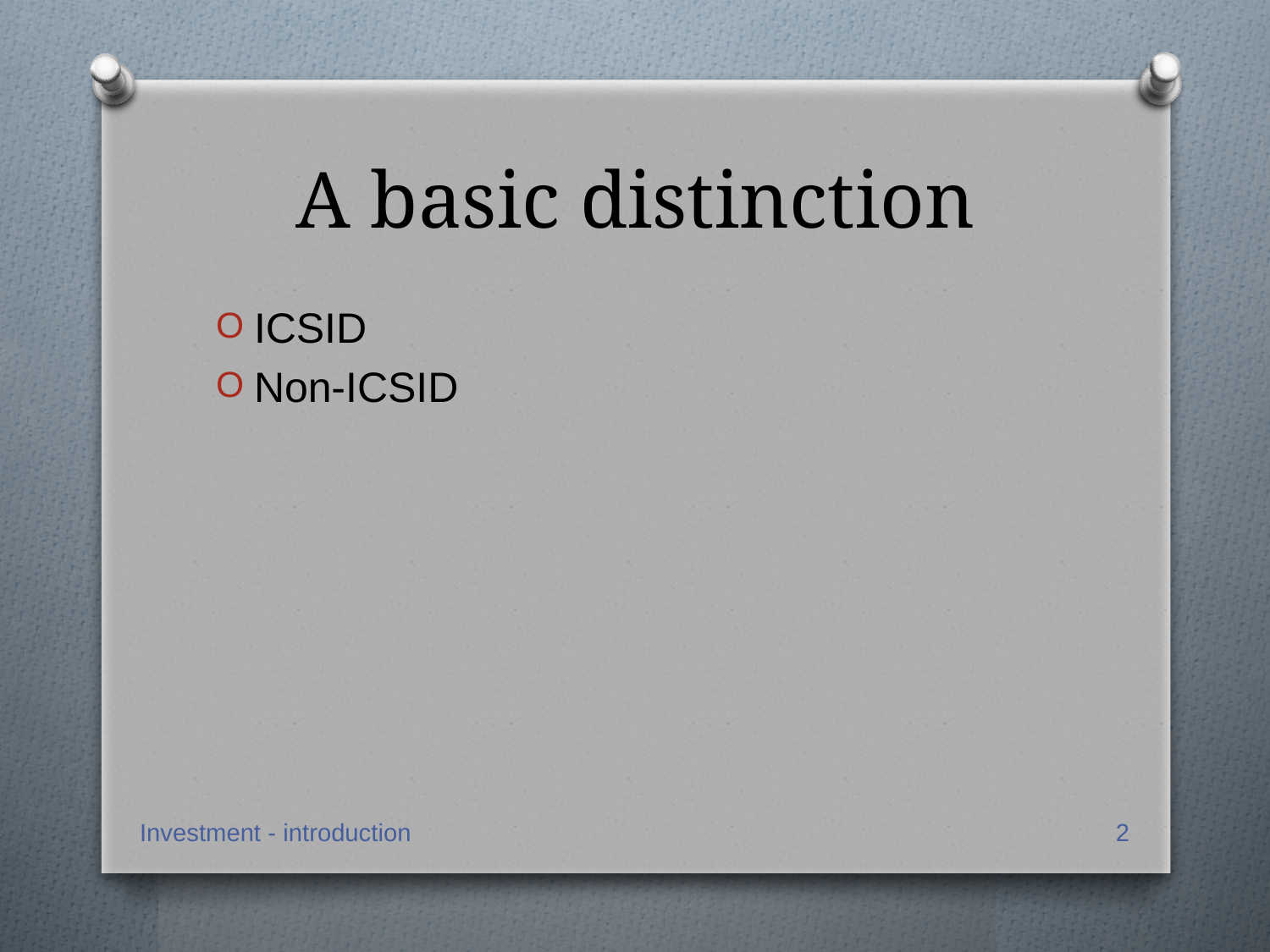

# A basic distinction
ICSID
Non-ICSID
Investment - introduction
2